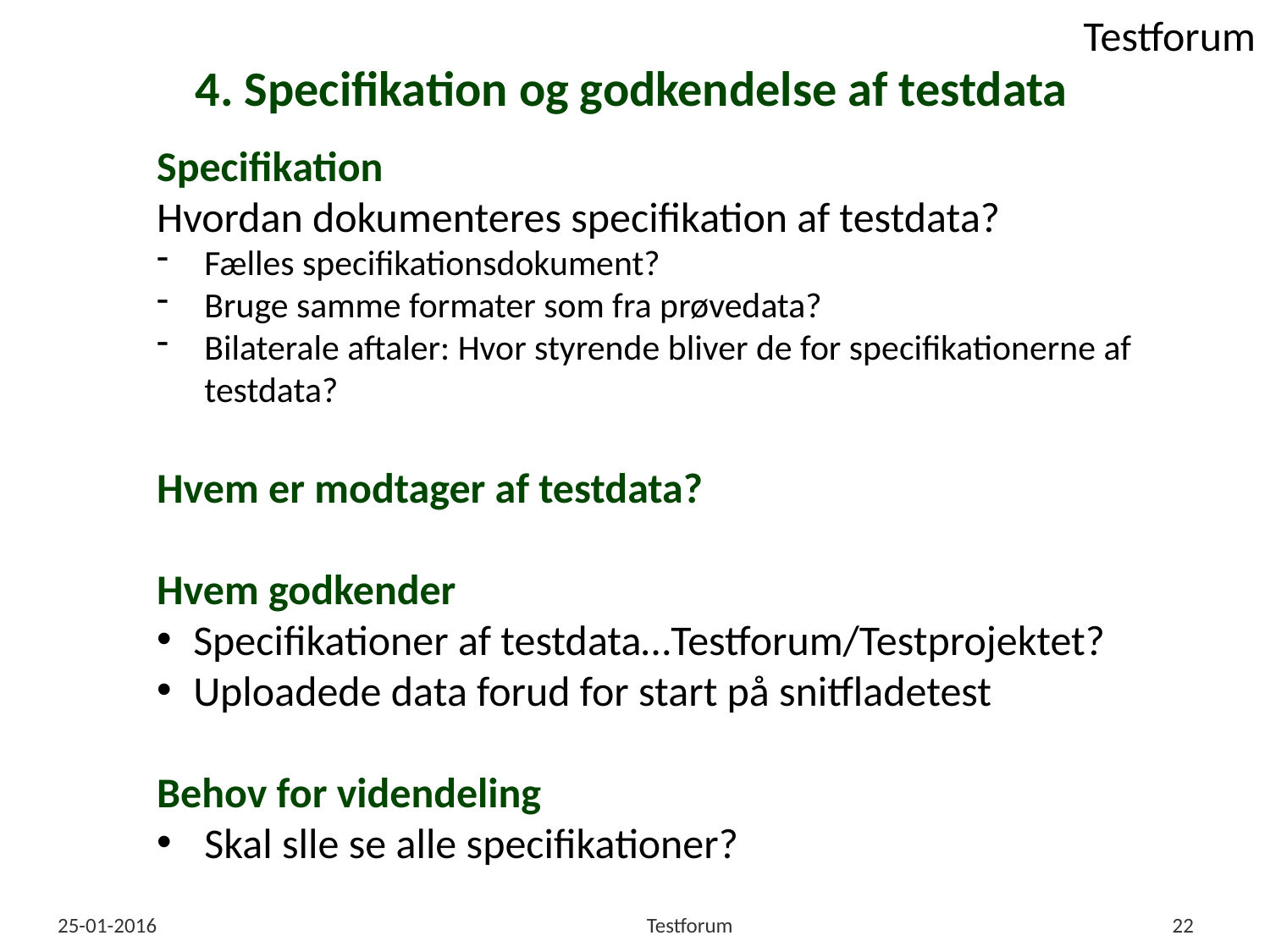

# 4. Specifikation og godkendelse af testdata
Specifikation
Hvordan dokumenteres specifikation af testdata?
Fælles specifikationsdokument?
Bruge samme formater som fra prøvedata?
Bilaterale aftaler: Hvor styrende bliver de for specifikationerne af testdata?

Hvem er modtager af testdata?

Hvem godkender
Specifikationer af testdata…Testforum/Testprojektet?
Uploadede data forud for start på snitfladetest

Behov for videndeling
Skal slle se alle specifikationer?

25-01-2016
Testforum
22